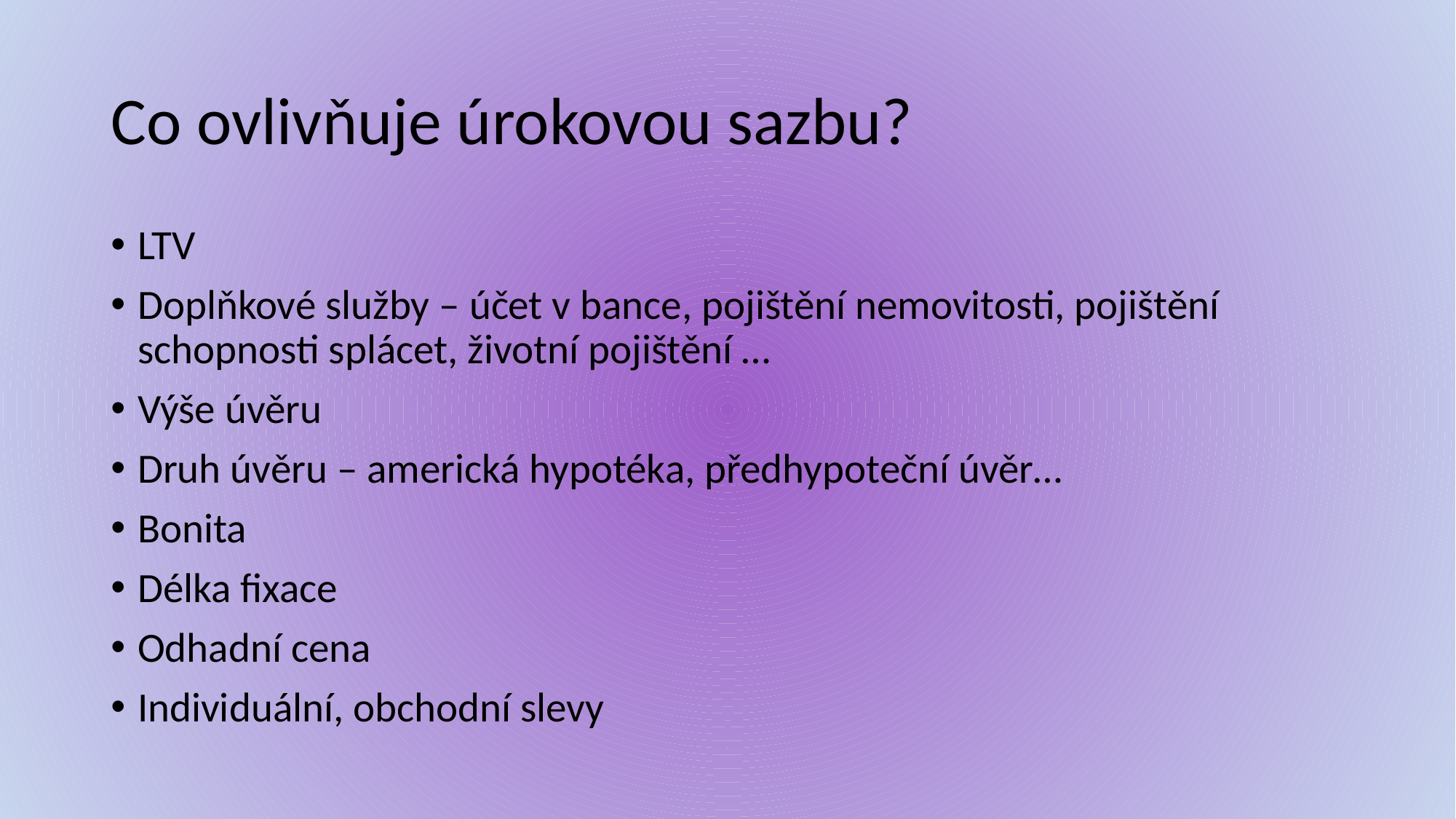

# Co ovlivňuje úrokovou sazbu?
LTV
Doplňkové služby – účet v bance, pojištění nemovitosti, pojištění schopnosti splácet, životní pojištění …
Výše úvěru
Druh úvěru – americká hypotéka, předhypoteční úvěr…
Bonita
Délka fixace
Odhadní cena
Individuální, obchodní slevy